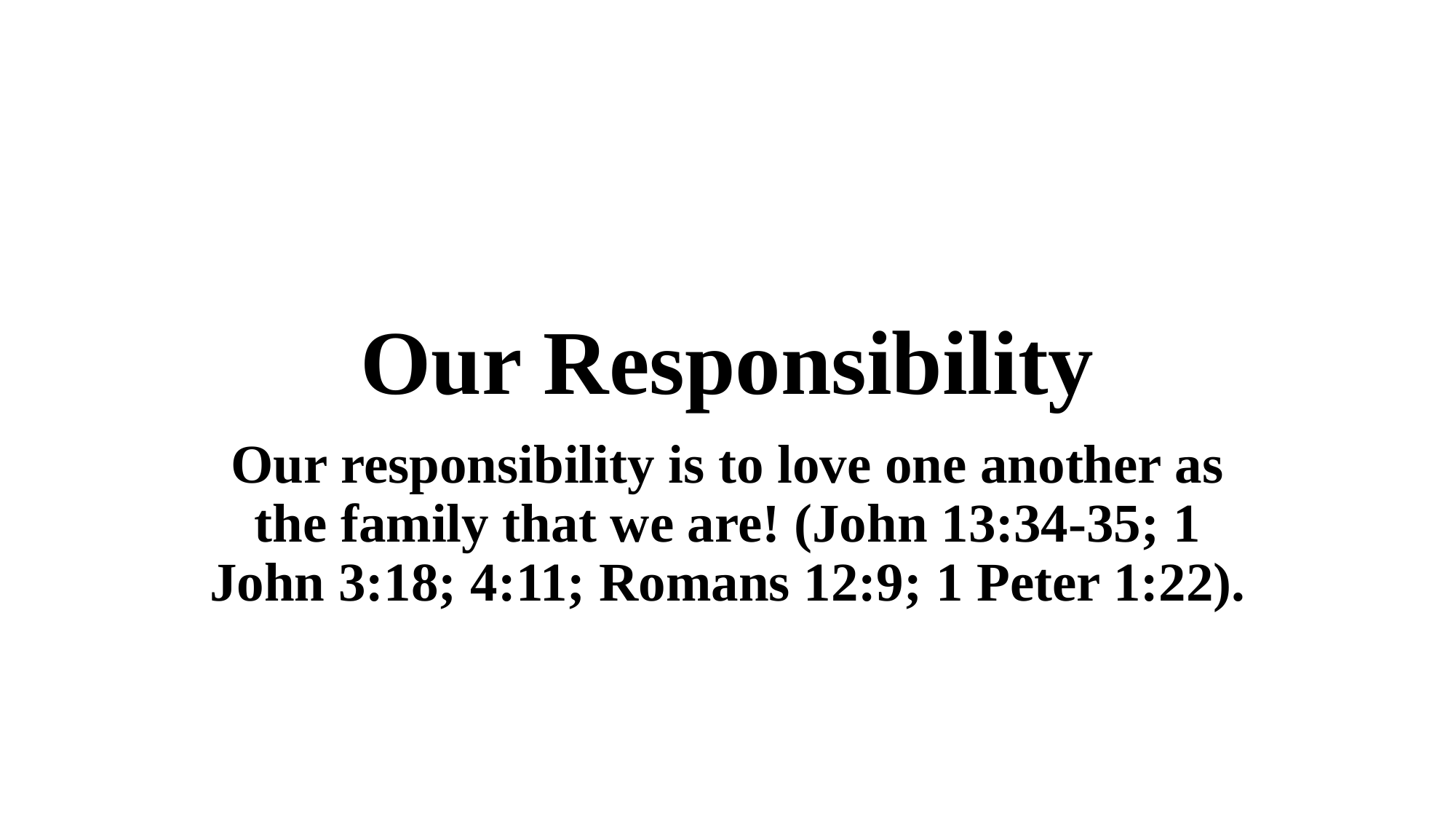

# Our Responsibility
Our responsibility is to love one another as the family that we are! (John 13:34-35; 1 John 3:18; 4:11; Romans 12:9; 1 Peter 1:22).